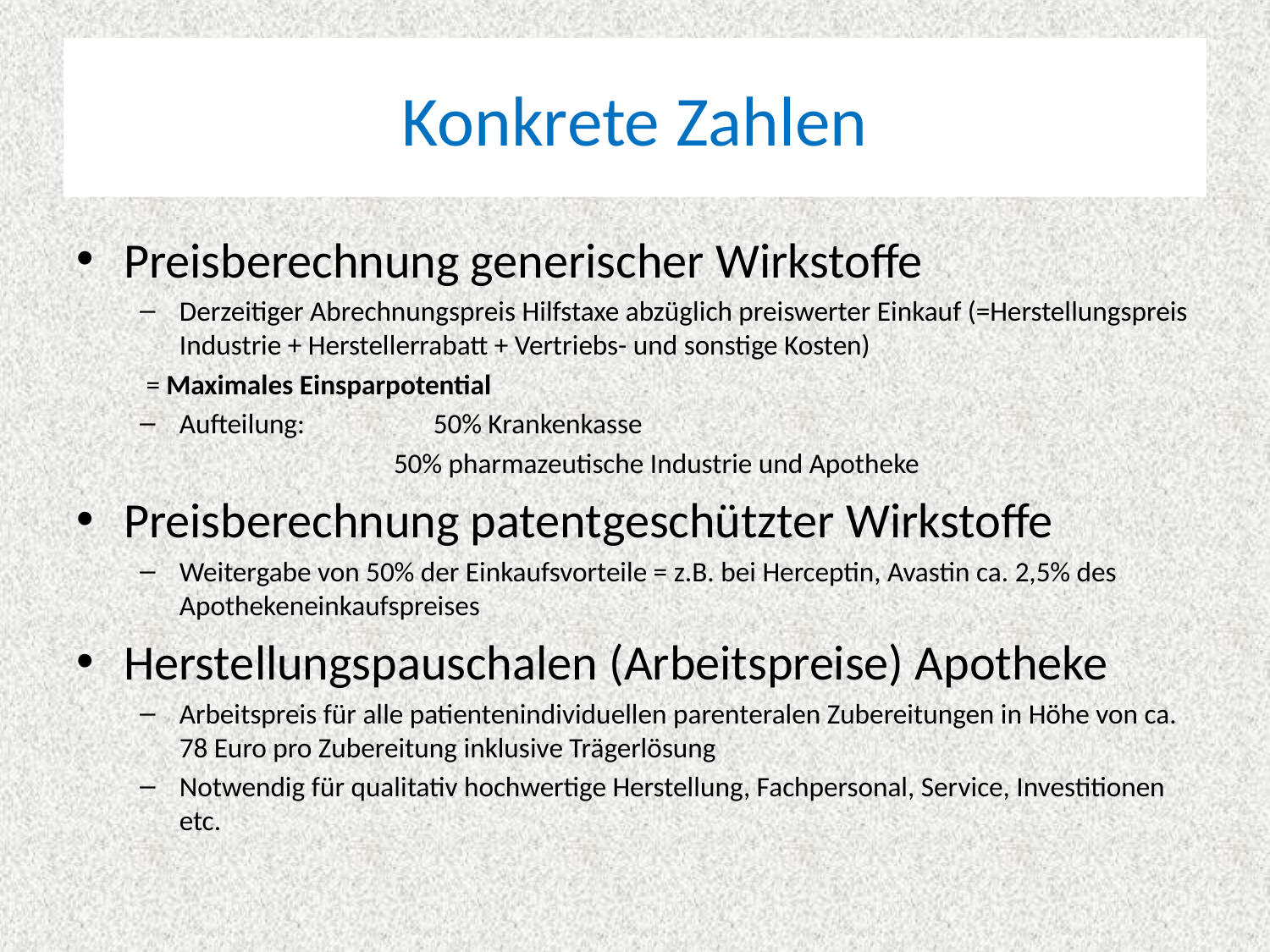

# Konkrete Zahlen
Preisberechnung generischer Wirkstoffe
Derzeitiger Abrechnungspreis Hilfstaxe abzüglich preiswerter Einkauf (=Herstellungspreis Industrie + Herstellerrabatt + Vertriebs- und sonstige Kosten)
 = Maximales Einsparpotential
Aufteilung: 	50% Krankenkasse
		50% pharmazeutische Industrie und Apotheke
Preisberechnung patentgeschützter Wirkstoffe
Weitergabe von 50% der Einkaufsvorteile = z.B. bei Herceptin, Avastin ca. 2,5% des Apothekeneinkaufspreises
Herstellungspauschalen (Arbeitspreise) Apotheke
Arbeitspreis für alle patientenindividuellen parenteralen Zubereitungen in Höhe von ca. 78 Euro pro Zubereitung inklusive Trägerlösung
Notwendig für qualitativ hochwertige Herstellung, Fachpersonal, Service, Investitionen etc.